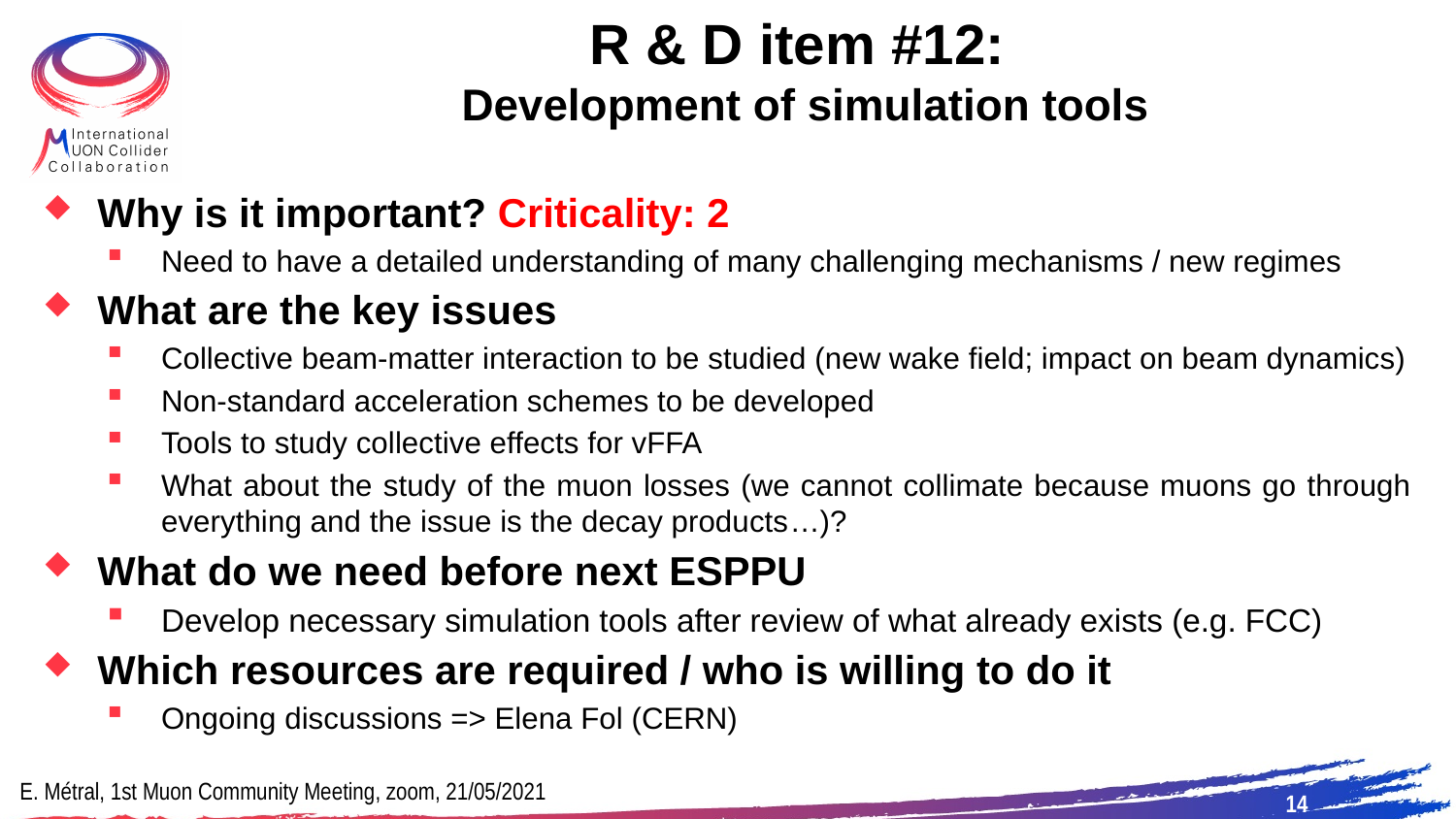

R & D item #12:
Development of simulation tools
Why is it important? Criticality: 2
Need to have a detailed understanding of many challenging mechanisms / new regimes
What are the key issues
Collective beam-matter interaction to be studied (new wake field; impact on beam dynamics)
Non-standard acceleration schemes to be developed
Tools to study collective effects for vFFA
What about the study of the muon losses (we cannot collimate because muons go through everything and the issue is the decay products…)?
What do we need before next ESPPU
Develop necessary simulation tools after review of what already exists (e.g. FCC)
Which resources are required / who is willing to do it
Ongoing discussions => Elena Fol (CERN)
E. Métral, 1st Muon Community Meeting, zoom, 21/05/2021
14